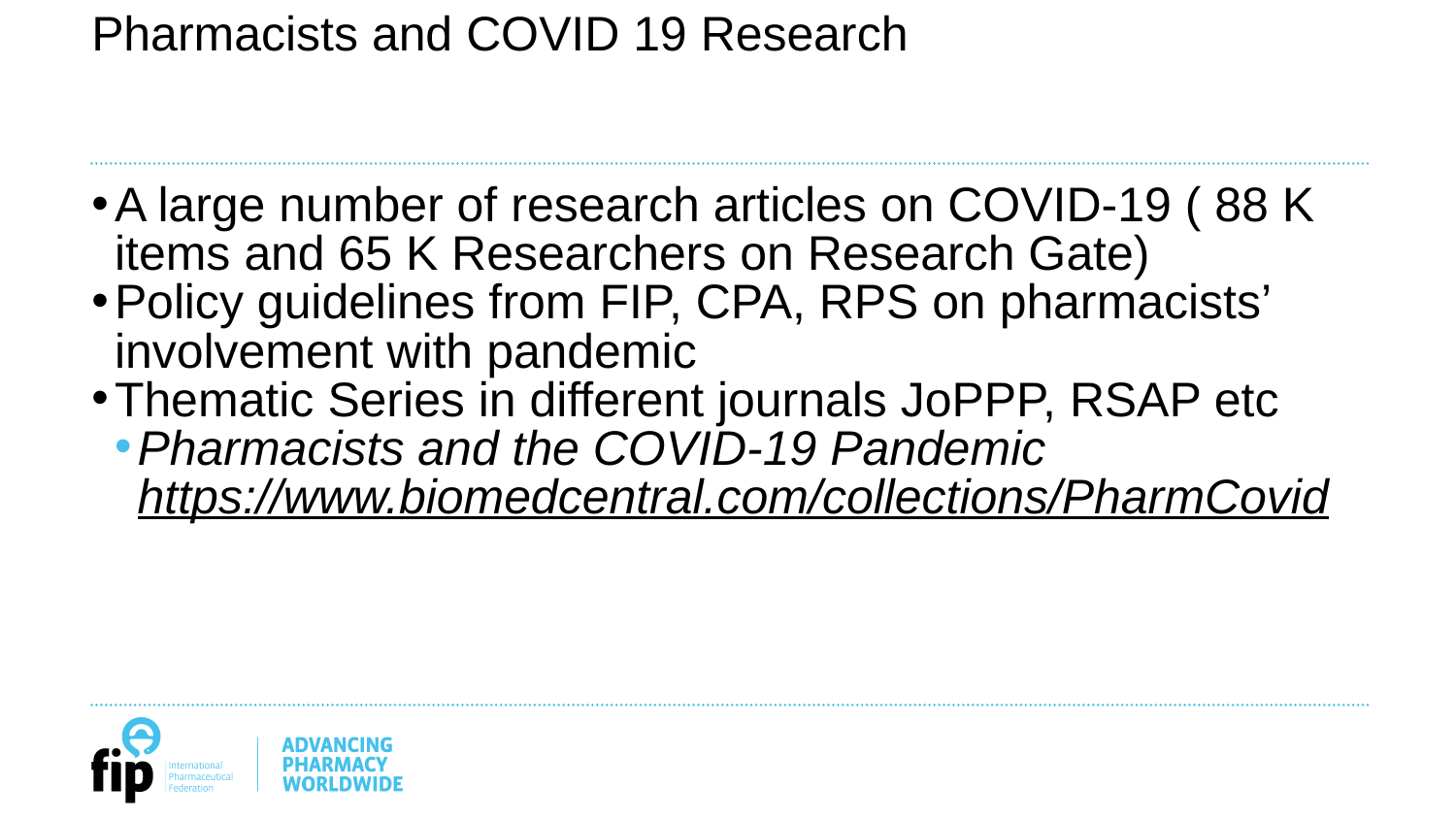

# Pharmacists and COVID 19 Research
A large number of research articles on COVID-19 ( 88 K items and 65 K Researchers on Research Gate)
Policy guidelines from FIP, CPA, RPS on pharmacists’ involvement with pandemic
Thematic Series in different journals JoPPP, RSAP etc
Pharmacists and the COVID-19 Pandemic https://www.biomedcentral.com/collections/PharmCovid